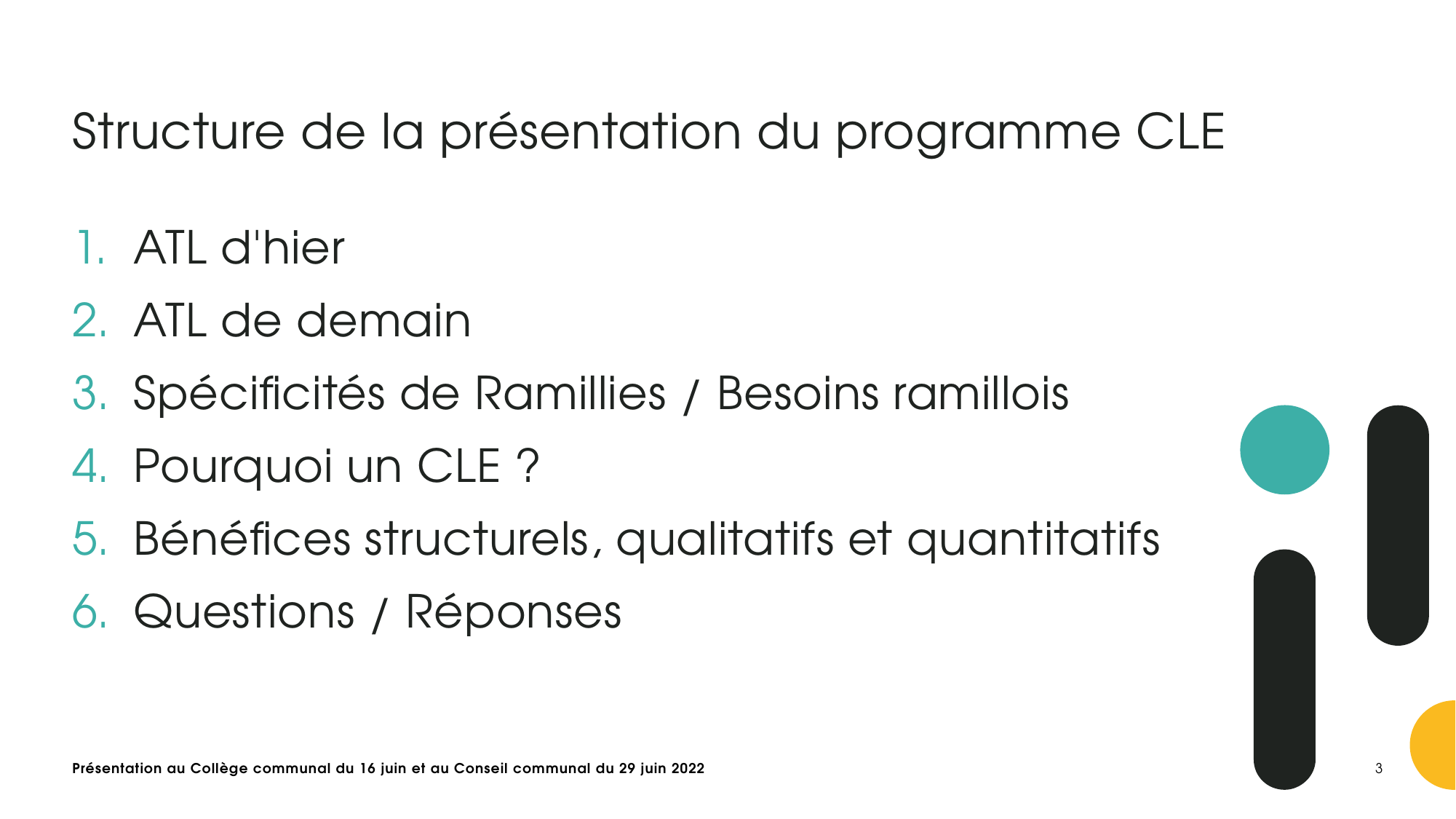

# Structure de la présentation du programme CLE
ATL d'hier
ATL de demain
Spécificités de Ramillies / Besoins ramillois
Pourquoi un CLE ?
Bénéfices structurels, qualitatifs et quantitatifs
Questions / Réponses

Présentation au Collège communal du 16 juin et au Conseil communal du 29 juin 2022
3